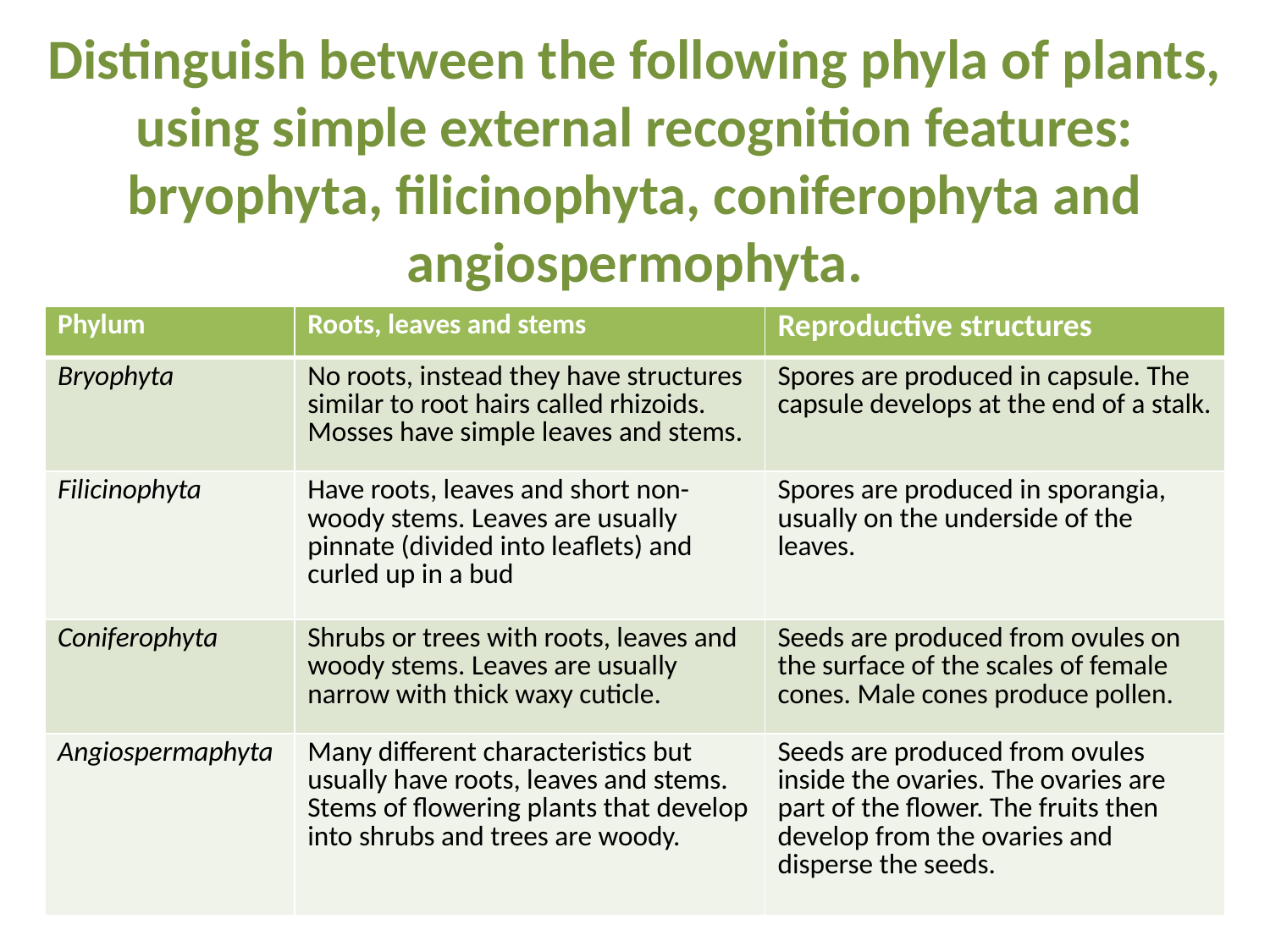

Distinguish between the following phyla of plants, using simple external recognition features: bryophyta, filicinophyta, coniferophyta and
angiospermophyta.
| Phylum | Roots, leaves and stems | Reproductive structures |
| --- | --- | --- |
| Bryophyta | No roots, instead they have structures similar to root hairs called rhizoids. Mosses have simple leaves and stems. | Spores are produced in capsule. The capsule develops at the end of a stalk. |
| Filicinophyta | Have roots, leaves and short non-woody stems. Leaves are usually pinnate (divided into leaflets) and curled up in a bud | Spores are produced in sporangia, usually on the underside of the leaves. |
| Coniferophyta | Shrubs or trees with roots, leaves and woody stems. Leaves are usually narrow with thick waxy cuticle. | Seeds are produced from ovules on the surface of the scales of female cones. Male cones produce pollen. |
| Angiospermaphyta | Many different characteristics but usually have roots, leaves and stems. Stems of flowering plants that develop into shrubs and trees are woody. | Seeds are produced from ovules inside the ovaries. The ovaries are part of the flower. The fruits then develop from the ovaries and disperse the seeds. |